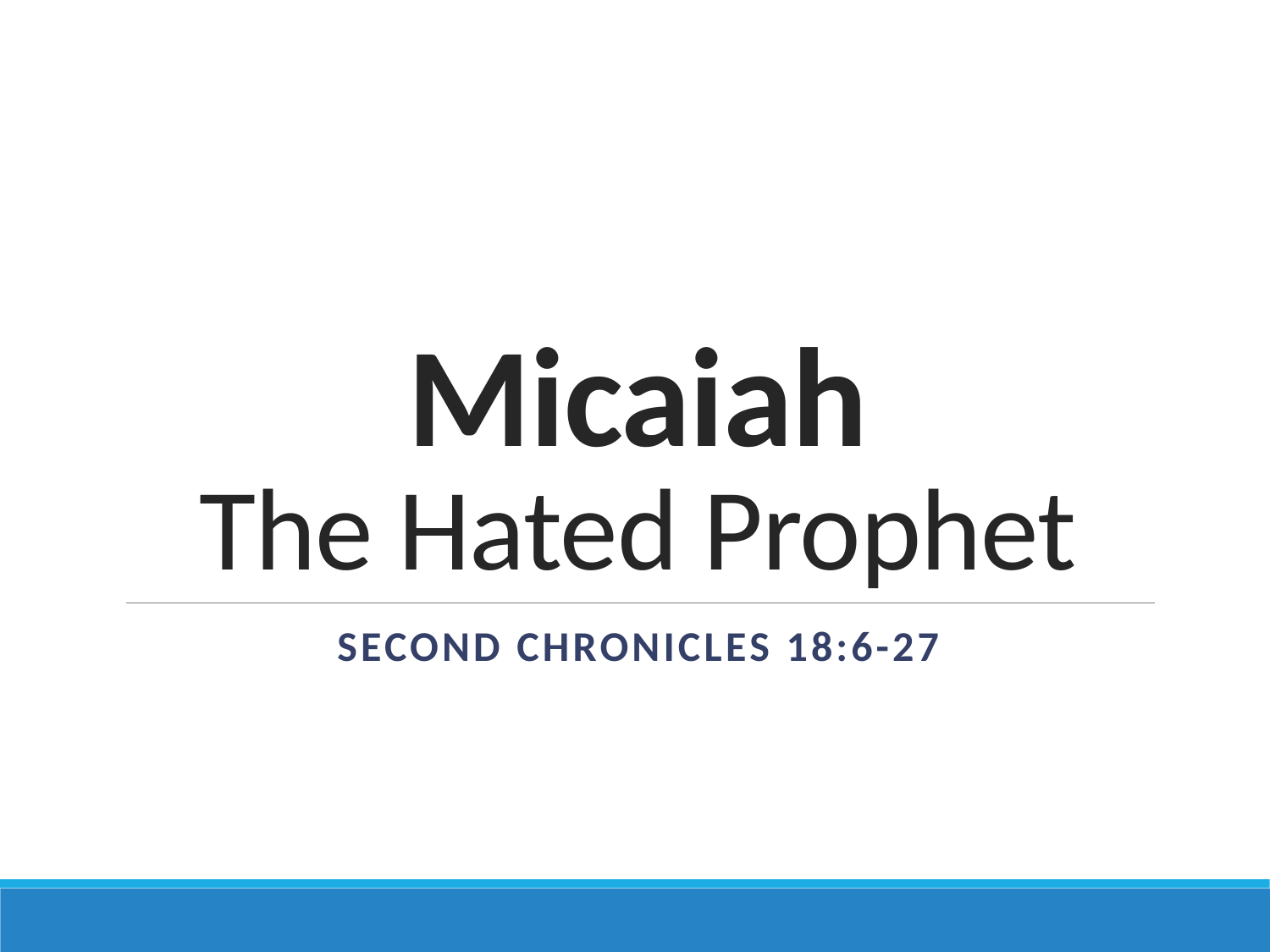

# Micaiah The Hated Prophet
Second Chronicles 18:6-27